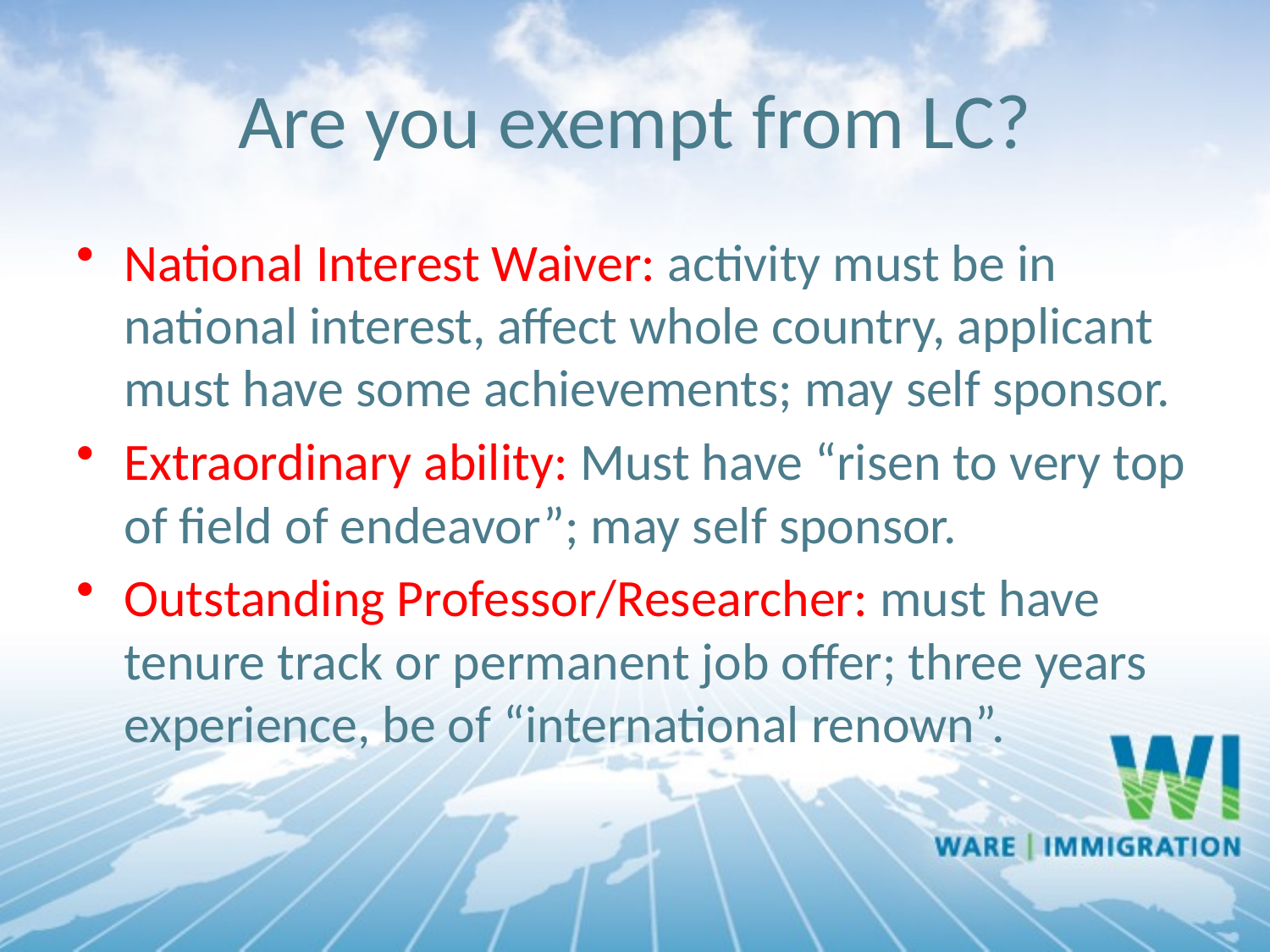

# Are you exempt from LC?
National Interest Waiver: activity must be in national interest, affect whole country, applicant must have some achievements; may self sponsor.
Extraordinary ability: Must have “risen to very top of field of endeavor”; may self sponsor.
Outstanding Professor/Researcher: must have tenure track or permanent job offer; three years experience, be of “international renown”.